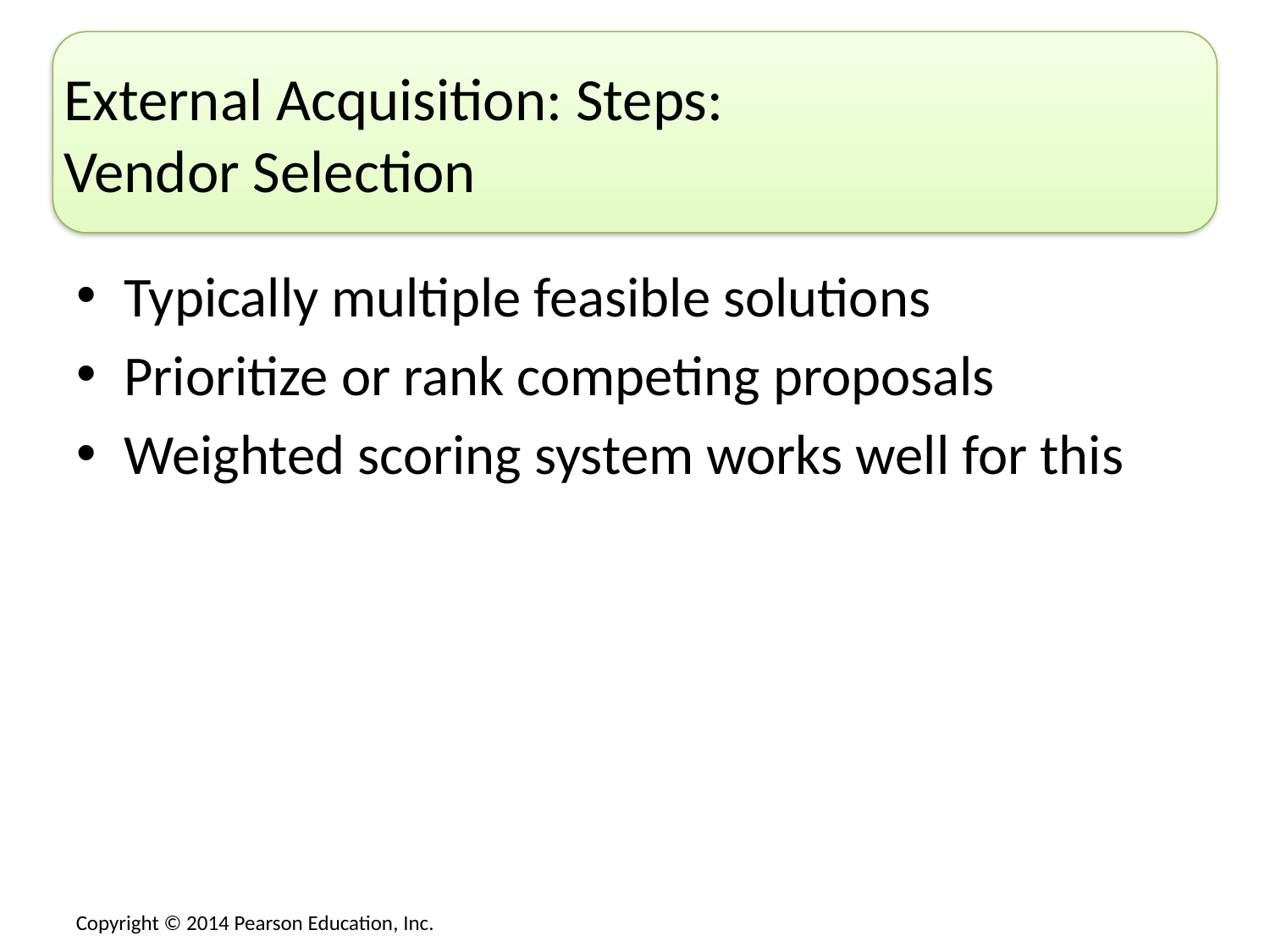

# External Acquisition: Steps: Vendor Selection
Typically multiple feasible solutions
Prioritize or rank competing proposals
Weighted scoring system works well for this